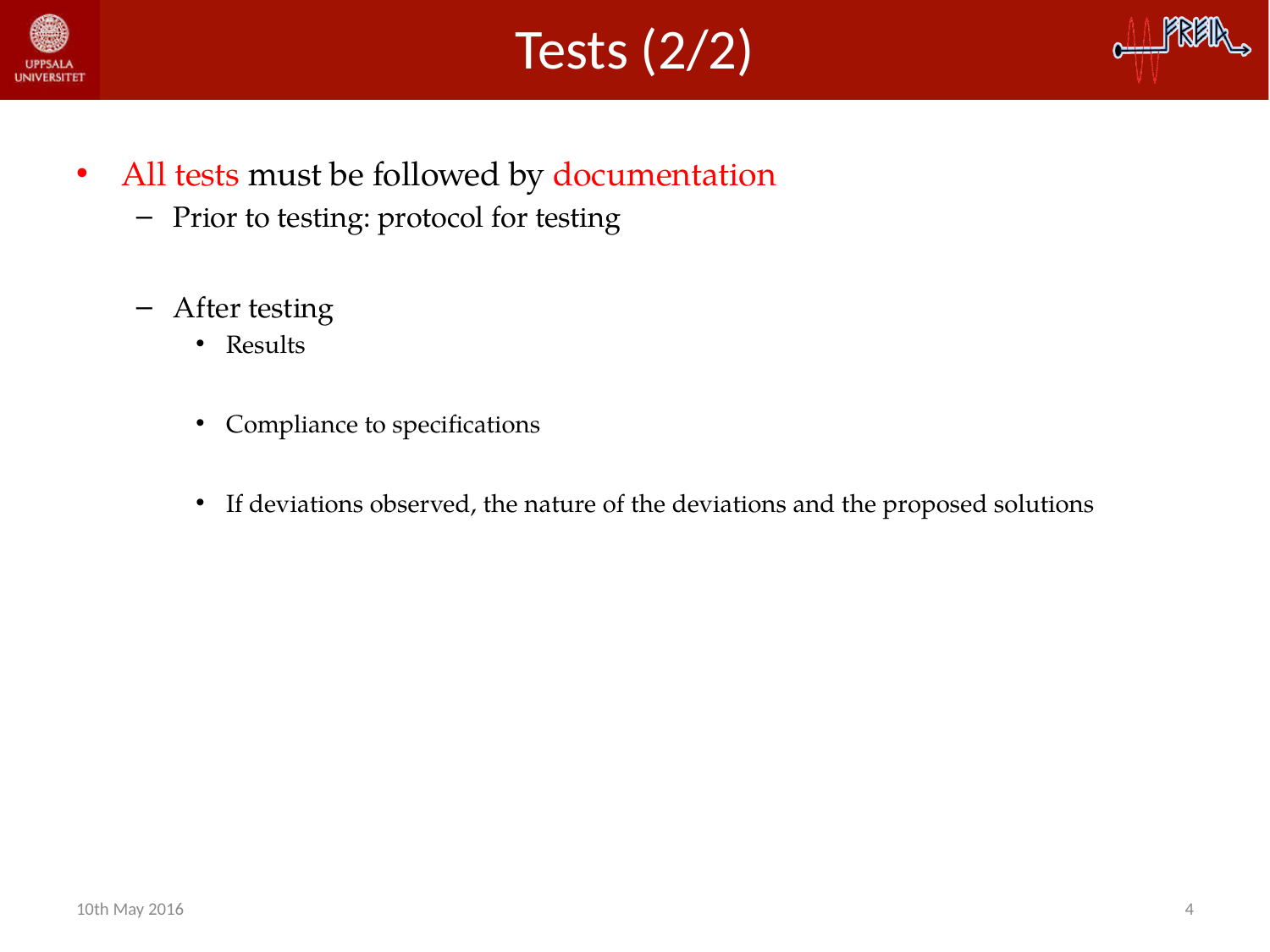

# Tests (2/2)
All tests must be followed by documentation
Prior to testing: protocol for testing

After testing
Results

Compliance to specifications

If deviations observed, the nature of the deviations and the proposed solutions

10th May 2016
4